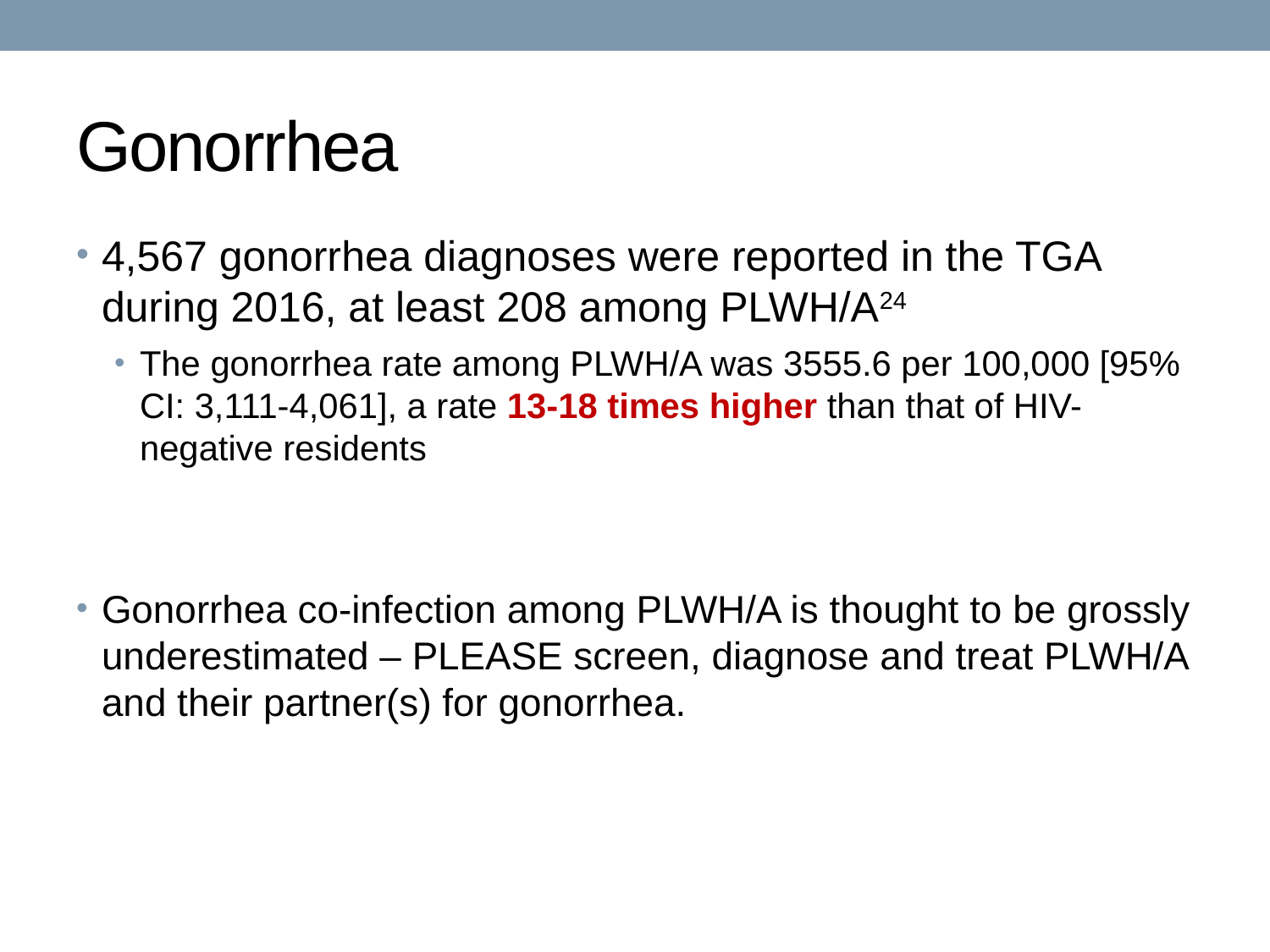

# Gonorrhea
4,567 gonorrhea diagnoses were reported in the TGA during 2016, at least 208 among PLWH/A24
The gonorrhea rate among PLWH/A was 3555.6 per 100,000 [95% CI: 3,111-4,061], a rate 13-18 times higher than that of HIV-negative residents

Gonorrhea co-infection among PLWH/A is thought to be grossly underestimated – PLEASE screen, diagnose and treat PLWH/A and their partner(s) for gonorrhea.